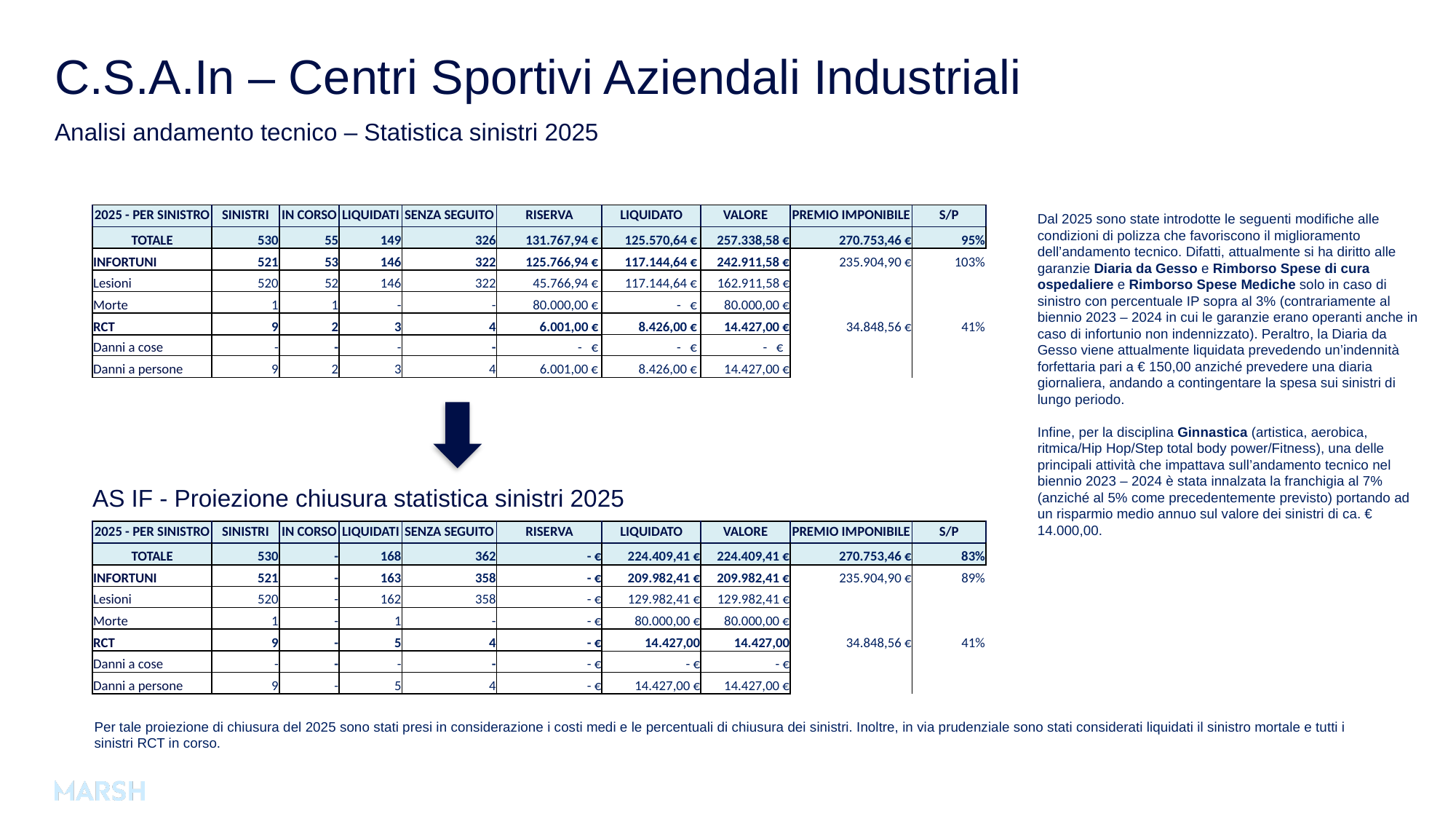

# C.S.A.In – Centri Sportivi Aziendali Industriali
Analisi andamento tecnico – Statistica sinistri 2025

| 2025 - PER SINISTRO | SINISTRI | IN CORSO | LIQUIDATI | SENZA SEGUITO | RISERVA | LIQUIDATO | VALORE | PREMIO IMPONIBILE | S/P |  |
| --- | --- | --- | --- | --- | --- | --- | --- | --- | --- | --- |
| TOTALE | 530 | 55 | 149 | 326 | 131.767,94 € | 125.570,64 € | 257.338,58 € | 270.753,46 € | 95% |  |
| INFORTUNI | 521 | 53 | 146 | 322 | 125.766,94 € | 117.144,64 € | 242.911,58 € | 235.904,90 € | 103% |  |
| Lesioni | 520 | 52 | 146 | 322 | 45.766,94 € | 117.144,64 € | 162.911,58 € |  |  |  |
| Morte | 1 | 1 | - | - | 80.000,00 € | - € | 80.000,00 € |  |  |  |
| RCT | 9 | 2 | 3 | 4 | 6.001,00 € | 8.426,00 € | 14.427,00 € | 34.848,56 € | 41% |  |
| Danni a cose | - | - | - | - | - € | - € | - € |  |  |  |
| Danni a persone | 9 | 2 | 3 | 4 | 6.001,00 € | 8.426,00 € | 14.427,00 € |  |  |  |
|  |  |  |  |  |  |  |  |  |  |  |
Dal 2025 sono state introdotte le seguenti modifiche alle condizioni di polizza che favoriscono il miglioramento dell’andamento tecnico. Difatti, attualmente si ha diritto alle garanzie Diaria da Gesso e Rimborso Spese di cura ospedaliere e Rimborso Spese Mediche solo in caso di sinistro con percentuale IP sopra al 3% (contrariamente al biennio 2023 – 2024 in cui le garanzie erano operanti anche in caso di infortunio non indennizzato). Peraltro, la Diaria da Gesso viene attualmente liquidata prevedendo un’indennità forfettaria pari a € 150,00 anziché prevedere una diaria giornaliera, andando a contingentare la spesa sui sinistri di lungo periodo.

Infine, per la disciplina Ginnastica (artistica, aerobica, ritmica/Hip Hop/Step total body power/Fitness), una delle principali attività che impattava sull’andamento tecnico nel biennio 2023 – 2024 è stata innalzata la franchigia al 7% (anziché al 5% come precedentemente previsto) portando ad un risparmio medio annuo sul valore dei sinistri di ca. € 14.000,00.

AS IF - Proiezione chiusura statistica sinistri 2025

| 2025 - PER SINISTRO | SINISTRI | IN CORSO | LIQUIDATI | SENZA SEGUITO | RISERVA | LIQUIDATO | VALORE | PREMIO IMPONIBILE | S/P |  |
| --- | --- | --- | --- | --- | --- | --- | --- | --- | --- | --- |
| TOTALE | 530 | - | 168 | 362 | - € | 224.409,41 € | 224.409,41 € | 270.753,46 € | 83% |  |
| INFORTUNI | 521 | - | 163 | 358 | - € | 209.982,41 € | 209.982,41 € | 235.904,90 € | 89% |  |
| Lesioni | 520 | - | 162 | 358 | - € | 129.982,41 € | 129.982,41 € |  |  |  |
| Morte | 1 | - | 1 | - | - € | 80.000,00 € | 80.000,00 € |  |  |  |
| RCT | 9 | - | 5 | 4 | - € | 14.427,00 | 14.427,00 | 34.848,56 € | 41% |  |
| Danni a cose | - | - | - | - | - € | - € | - € |  |  |  |
| Danni a persone | 9 | - | 5 | 4 | - € | 14.427,00 € | 14.427,00 € |  |  |  |
|  |  |  |  |  |  |  |  |  |  |  |
Per tale proiezione di chiusura del 2025 sono stati presi in considerazione i costi medi e le percentuali di chiusura dei sinistri. Inoltre, in via prudenziale sono stati considerati liquidati il sinistro mortale e tutti i sinistri RCT in corso.

5